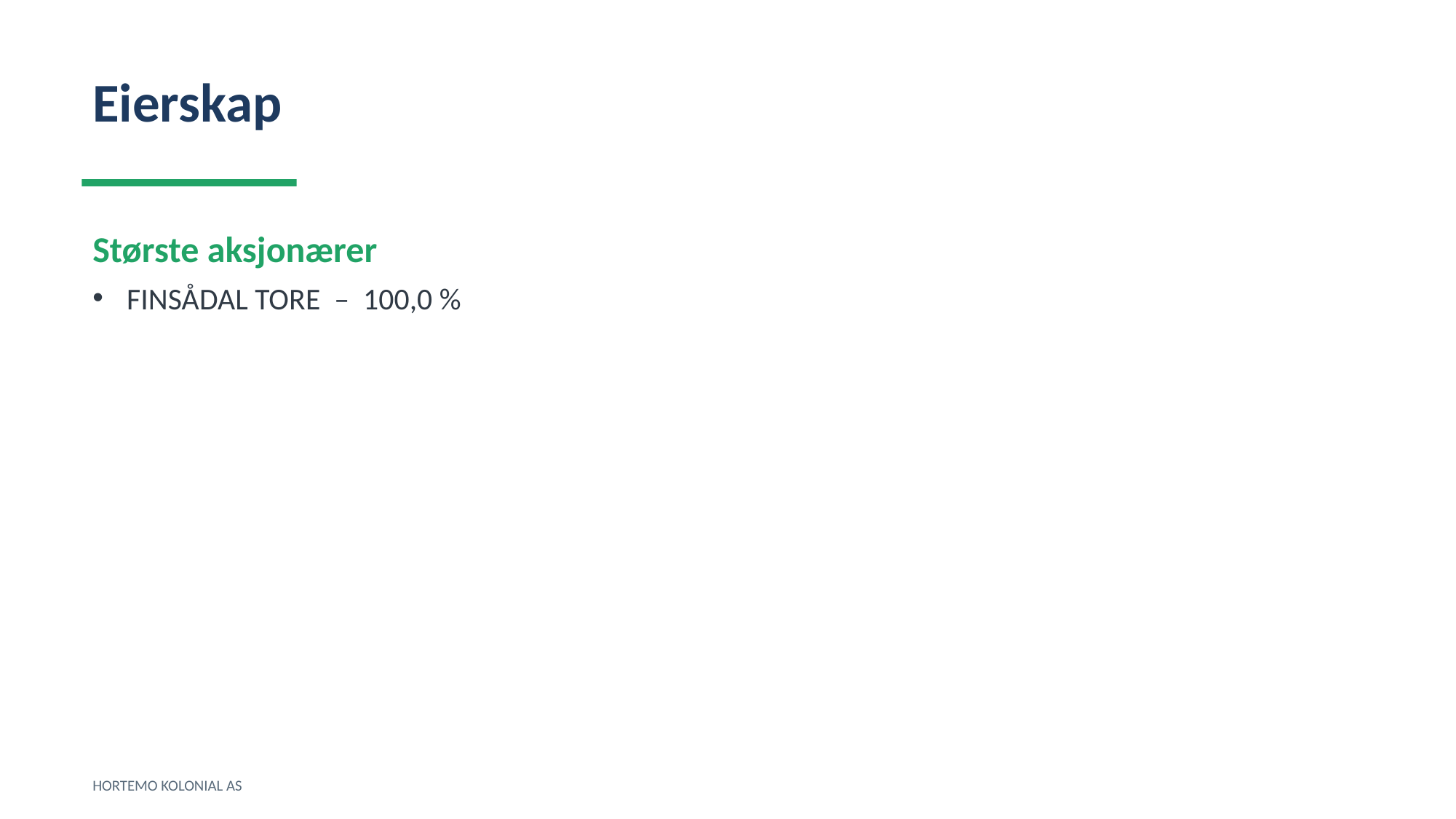

Eierskap

Største aksjonærer
FINSÅDAL TORE  –  100,0 %
HORTEMO KOLONIAL AS